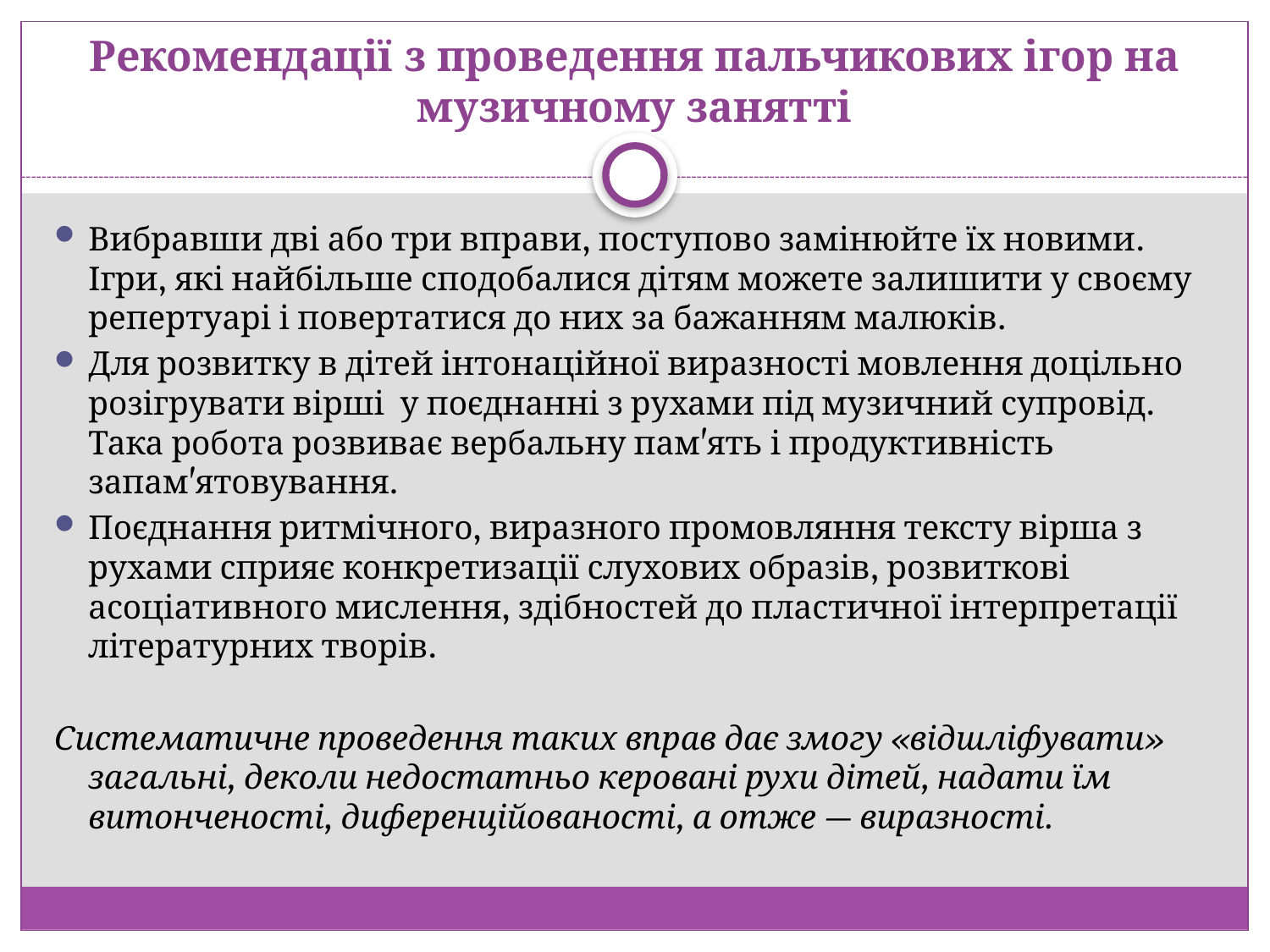

# Рекомендації з проведення пальчикових ігор на музичному занятті
Вибравши дві або три вправи, поступово замінюйте їх новими. Ігри, які найбільше сподобалися дітям можете залишити у своєму репертуарі і повертатися до них за бажанням малюків.
Для розвитку в дітей інтонаційної виразності мовлення доцільно розігрувати вірші  у поєднанні з рухами під музичний супровід. Така робота розвиває вербальну пам'ять і продуктивність запам'ятовування.
Поєднання ритмічного, виразного промовляння тексту вірша з рухами сприяє конкретизації слухових образів, розвиткові асоціативного мислення, здібностей до пластичної інтерпретації літературних творів.

Систематичне проведення таких вправ дає змогу «відшліфувати» загальні, деколи недостатньо керовані рухи дітей, надати їм витонченості, диференційованості, а отже — виразності.